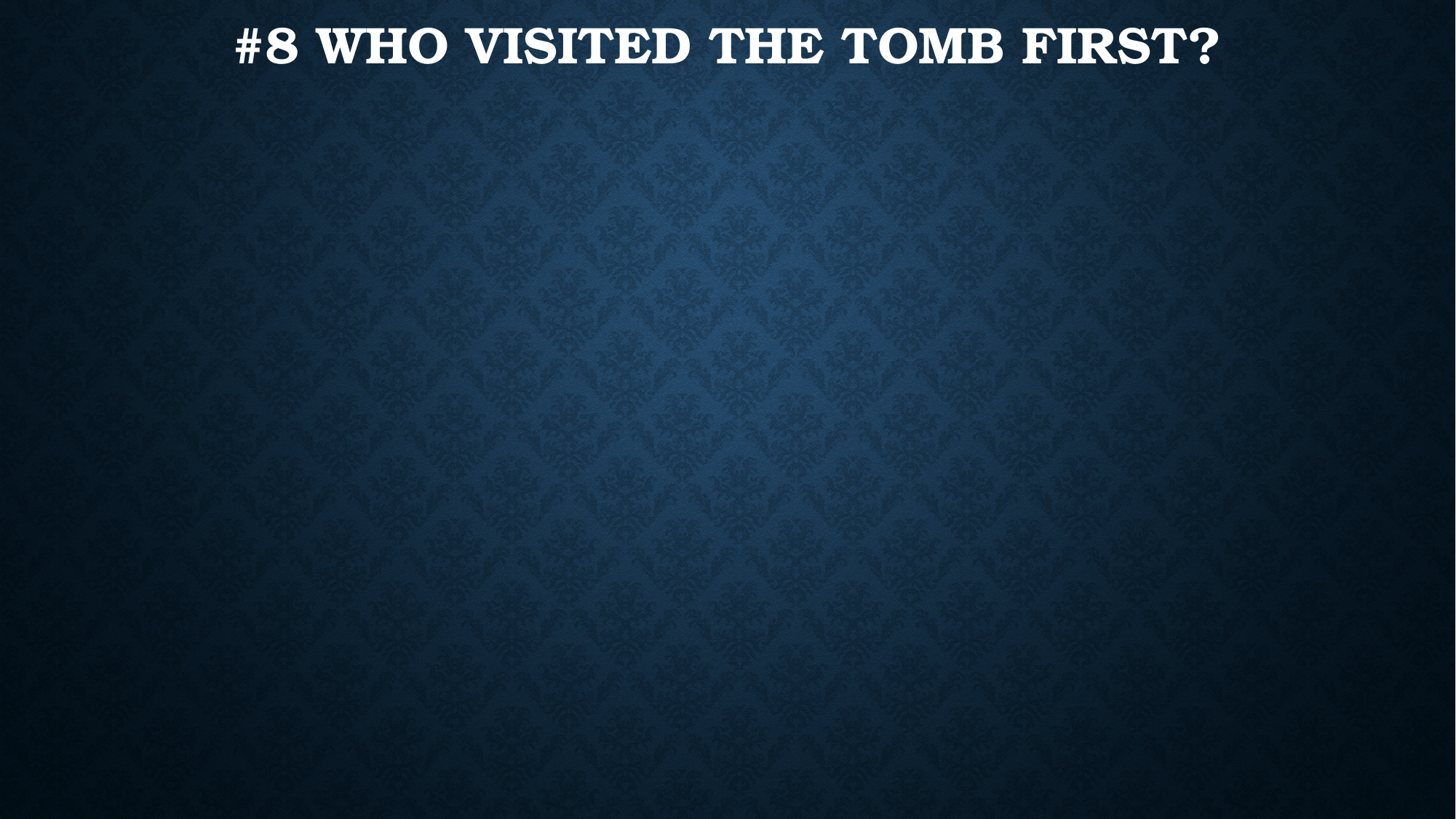

# #8 Who visited the Tomb first?